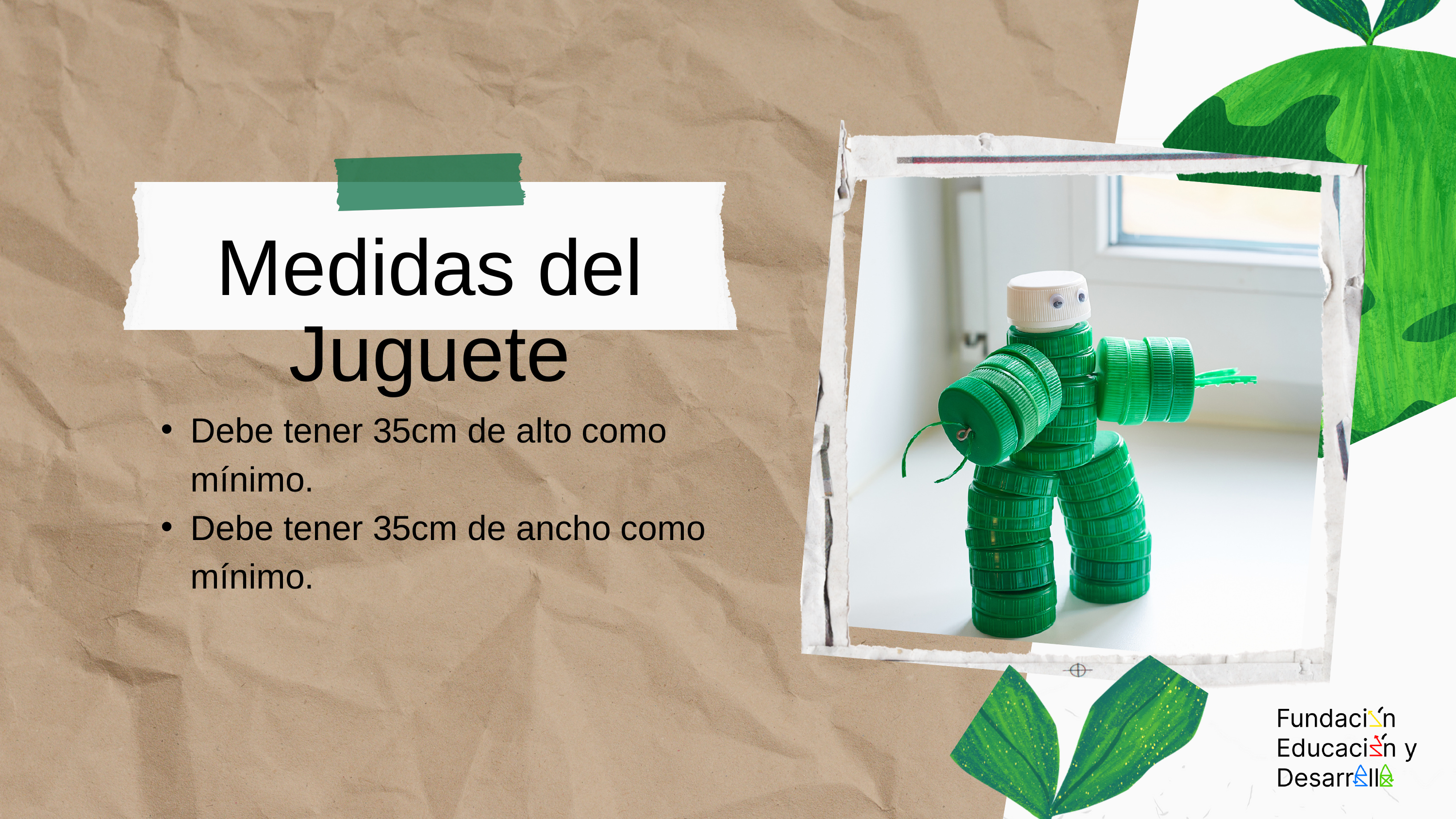

Medidas del Juguete
Debe tener 35cm de alto como mínimo.
Debe tener 35cm de ancho como mínimo.